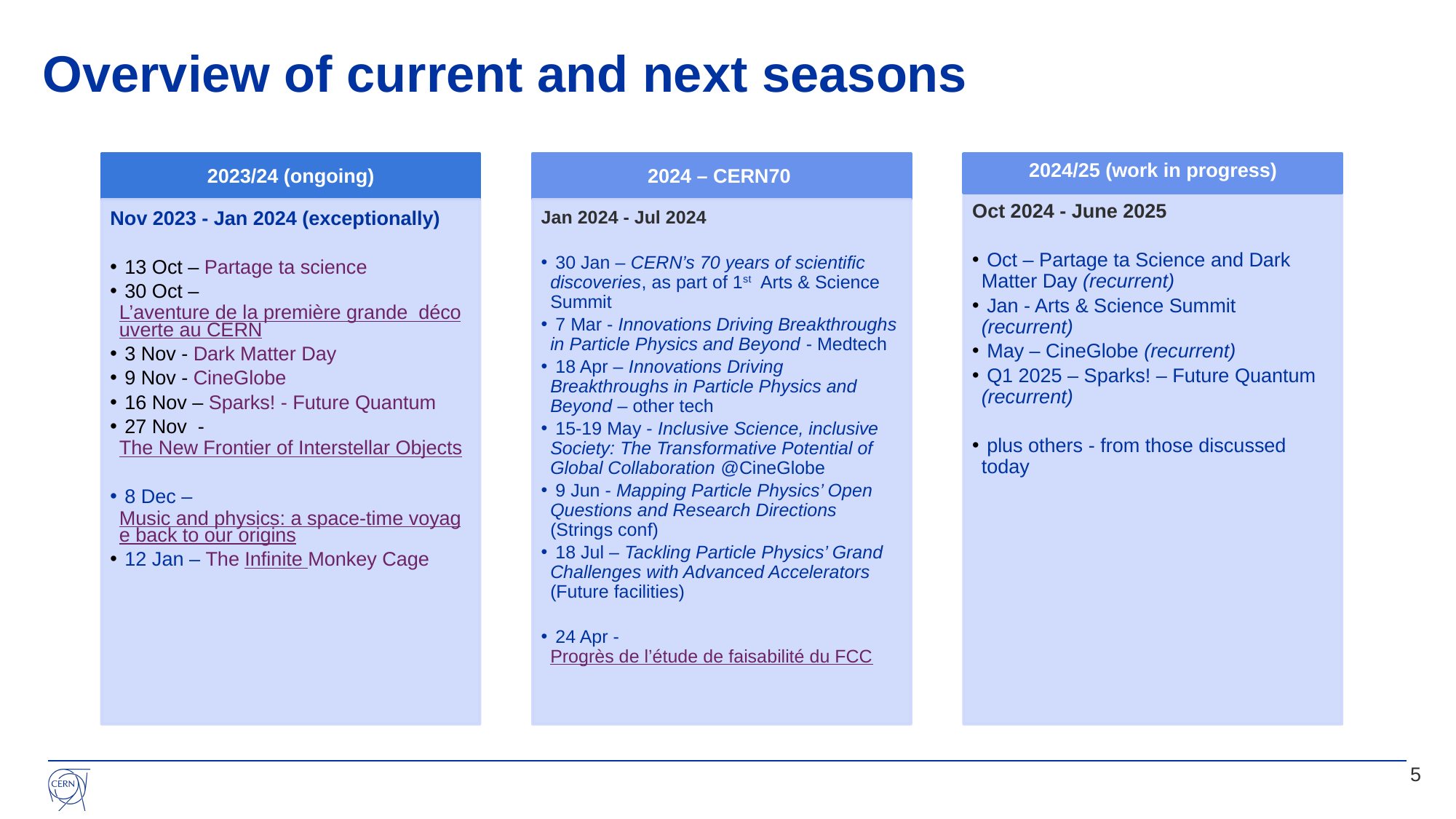

# Overview of current and next seasons
2024/25 (work in progress)

2023/24 (ongoing)

2024 – CERN70
Oct 2024 - June 2025

 Oct – Partage ta Science and Dark Matter Day (recurrent)
 Jan - Arts & Science Summit (recurrent)
 May – CineGlobe (recurrent)
 Q1 2025 – Sparks! – Future Quantum (recurrent)

 plus others - from those discussed today

Nov 2023 - Jan 2024 (exceptionally)

 13 Oct – Partage ta science
 30 Oct – L’aventure de la première grande  découverte au CERN
 3 Nov - Dark Matter Day
 9 Nov - CineGlobe
 16 Nov – Sparks! - Future Quantum
 27 Nov  - The New Frontier of Interstellar Objects

 8 Dec – Music and physics: a space-time voyage back to our origins
 12 Jan – The Infinite Monkey Cage

Jan 2024 - Jul 2024

 30 Jan – CERN’s 70 years of scientific discoveries, as part of 1st  Arts & Science Summit
 7 Mar - Innovations Driving Breakthroughs in Particle Physics and Beyond - Medtech
 18 Apr – Innovations Driving Breakthroughs in Particle Physics and Beyond – other tech
 15-19 May - Inclusive Science, inclusive Society: The Transformative Potential of Global Collaboration @CineGlobe
 9 Jun - Mapping Particle Physics’ Open Questions and Research Directions (Strings conf)
 18 Jul – Tackling Particle Physics’ Grand Challenges with Advanced Accelerators (Future facilities)

 24 Apr - Progrès de l’étude de faisabilité du FCC
5